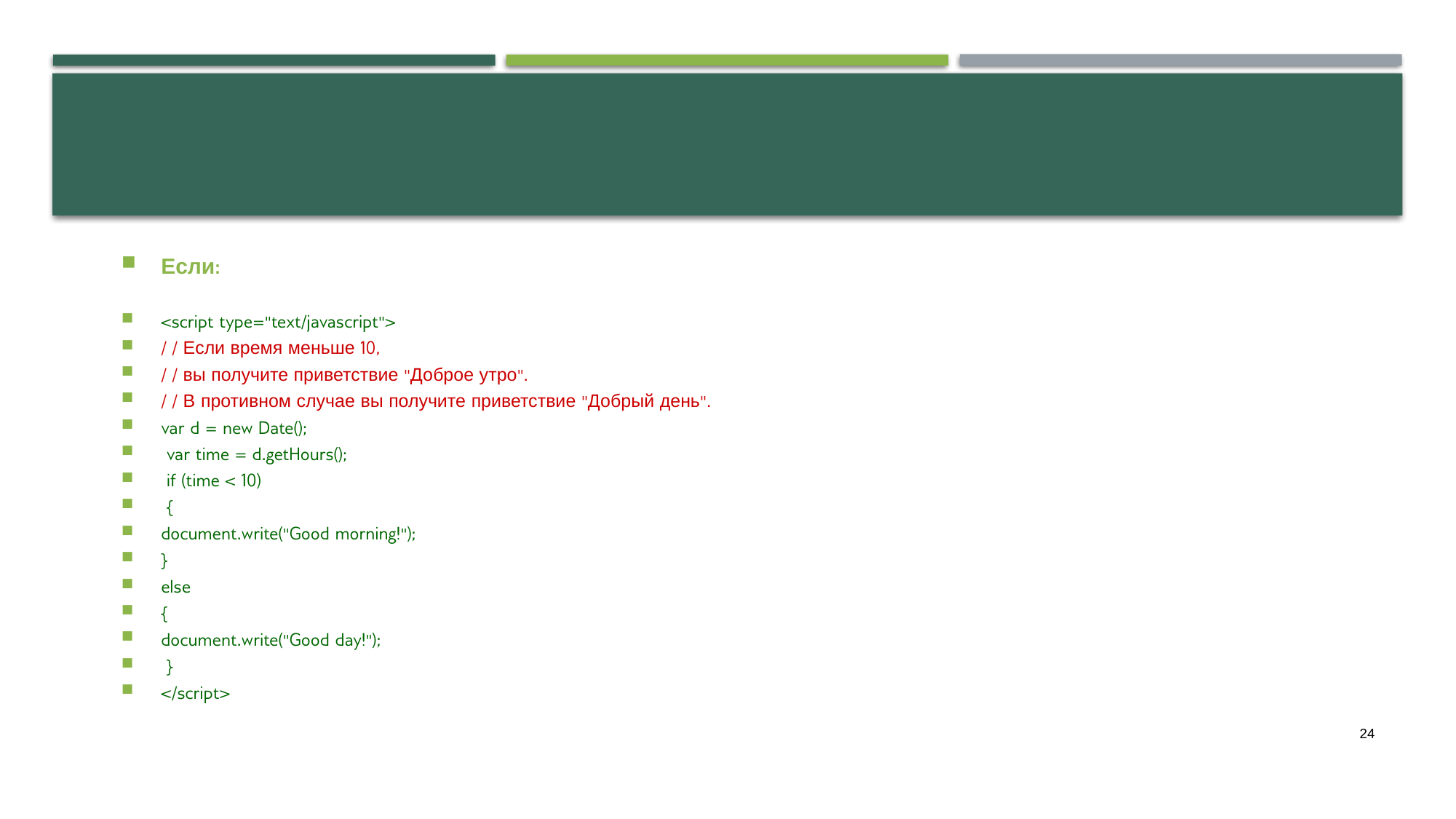

Если:

<script type="text/javascript">
/ / Если время меньше 10,
/ / вы получите приветствие "Доброе утро".
/ / В противном случае вы получите приветствие "Добрый день".
var d = new Date();
 var time = d.getHours();
 if (time < 10)
 {
document.write("Good morning!");
}
else
{
document.write("Good day!");
 }
</script>
24